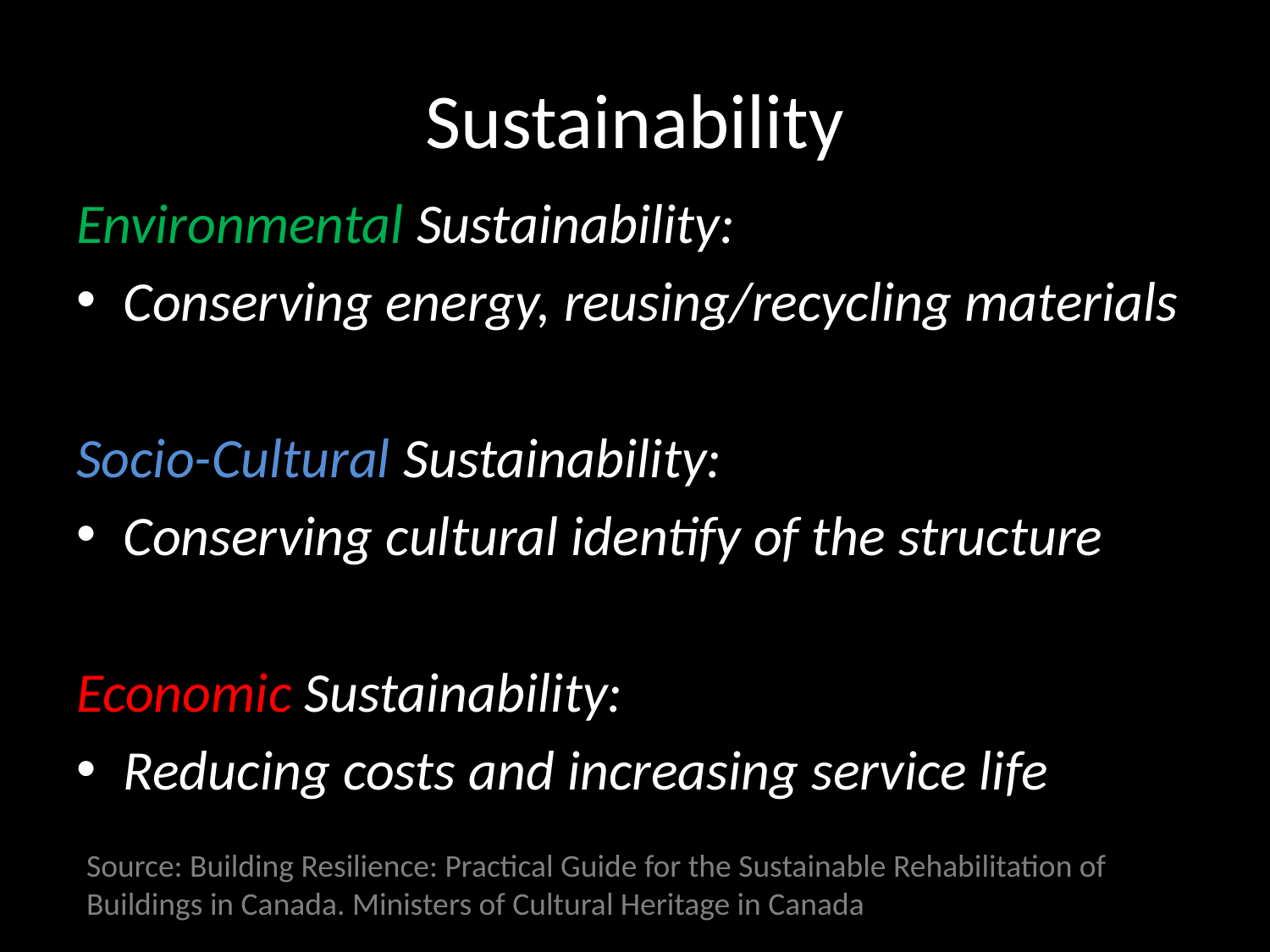

# Sustainability
Environmental Sustainability:
Conserving energy, reusing/recycling materials

Socio-Cultural Sustainability:
Conserving cultural identify of the structure

Economic Sustainability:
Reducing costs and increasing service life

Source: Building Resilience: Practical Guide for the Sustainable Rehabilitation of Buildings in Canada. Ministers of Cultural Heritage in Canada